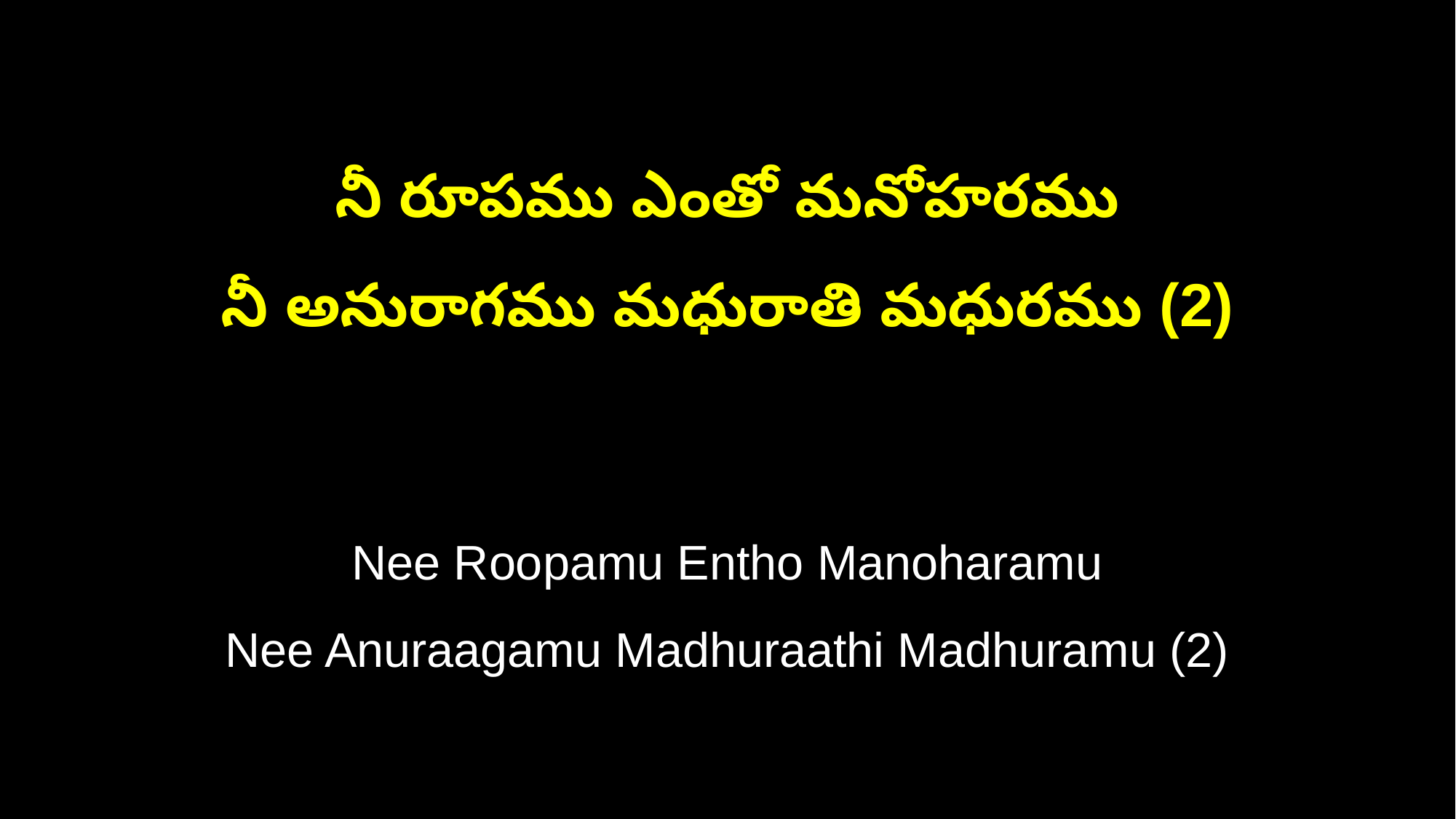

నీ రూపము ఎంతో మనోహరము
నీ అనురాగము మధురాతి మధురము (2)
Nee Roopamu Entho Manoharamu
Nee Anuraagamu Madhuraathi Madhuramu (2)